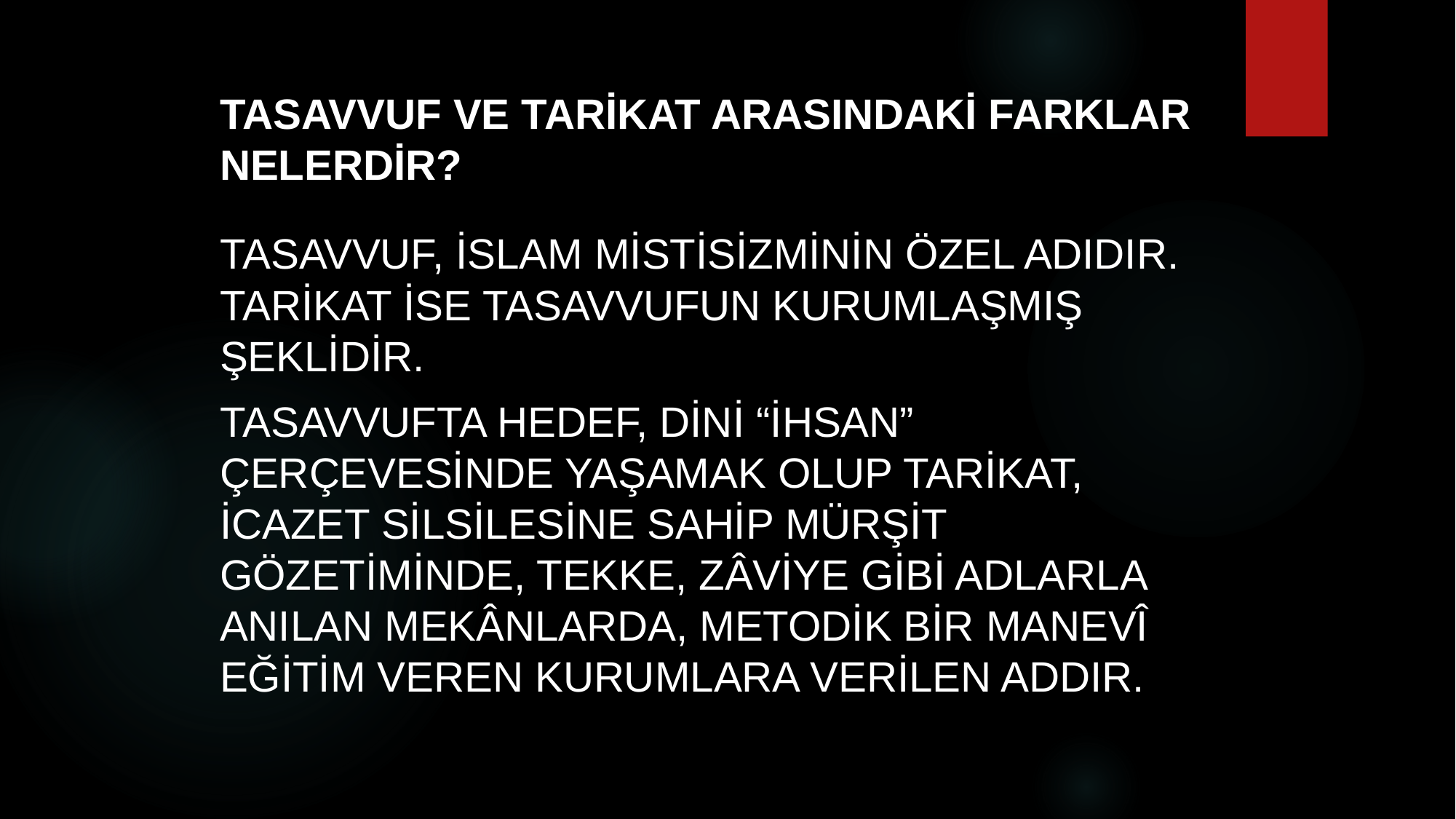

# Tasavvuf ve tarikat arasındaki farklar nelerdir?
Tasavvuf, İslam mistisizminin özel adıdır. Tarikat ise tasavvufun kurumlaşmış şeklidir.
Tasavvufta hedef, dini “ihsan” çerçevesinde yaşamak olup tarikat, icazet silsilesine sahip mürşit gözetiminde, tekke, zâviye gibi adlarla anılan mekânlarda, metodik bir manevî eğitim veren kurumlara verilen addır.